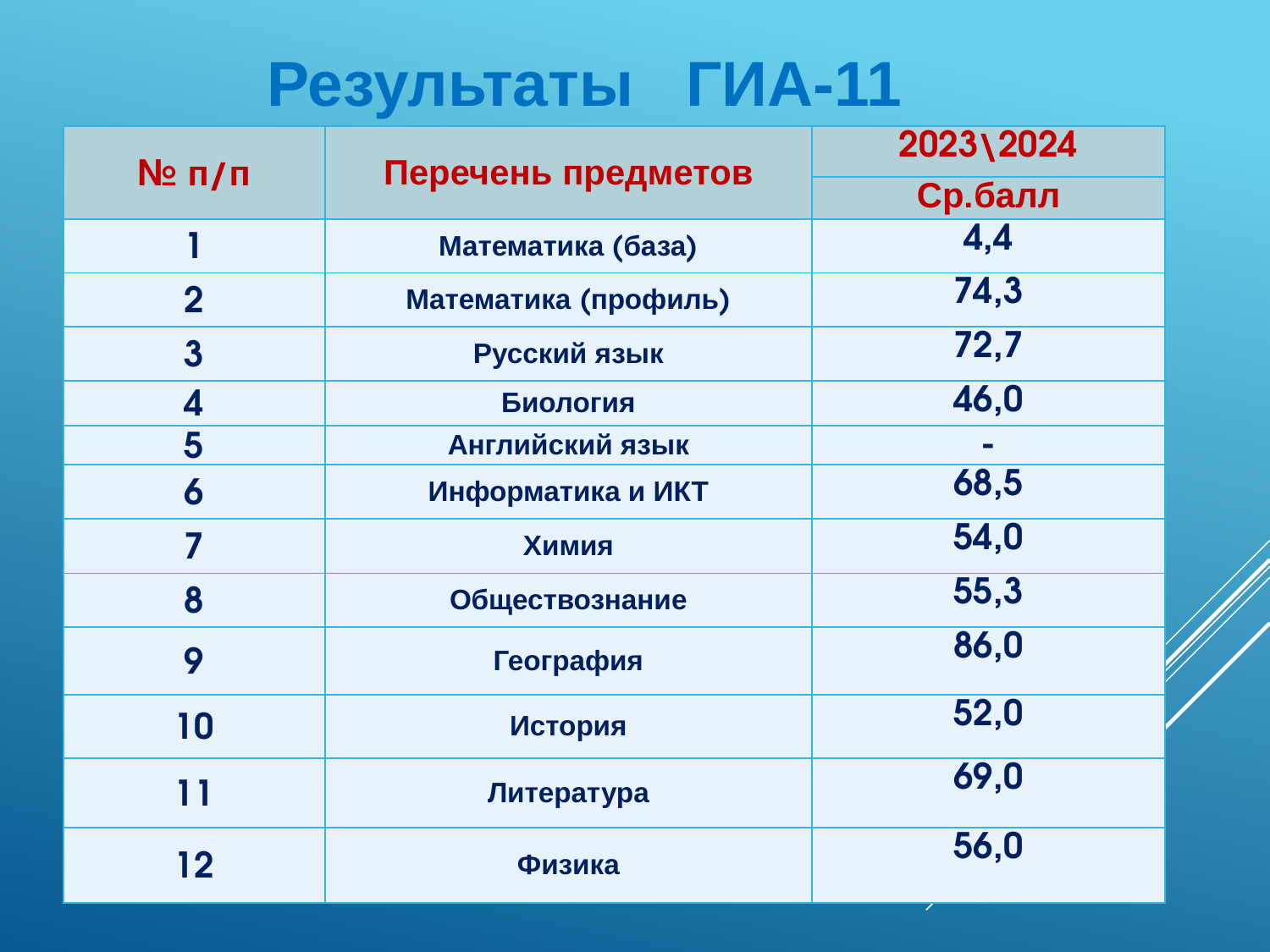

Результаты   ГИА-11
| № п/п | Перечень предметов | 2023\2024 |
| --- | --- | --- |
|  |  | Ср.балл |
| 1 | Математика (база) | 4,4 |
| 2 | Математика (профиль) | 74,3 |
| 3 | Русский язык | 72,7 |
| 4 | Биология | 46,0 |
| 5 | Английский язык | - |
| 6 | Информатика и ИКТ | 68,5 |
| 7 | Химия | 54,0 |
| 8 | Обществознание | 55,3 |
| 9 | География | 86,0 |
| 10 | История | 52,0 |
| 11 | Литература | 69,0 |
| 12 | Физика | 56,0 |